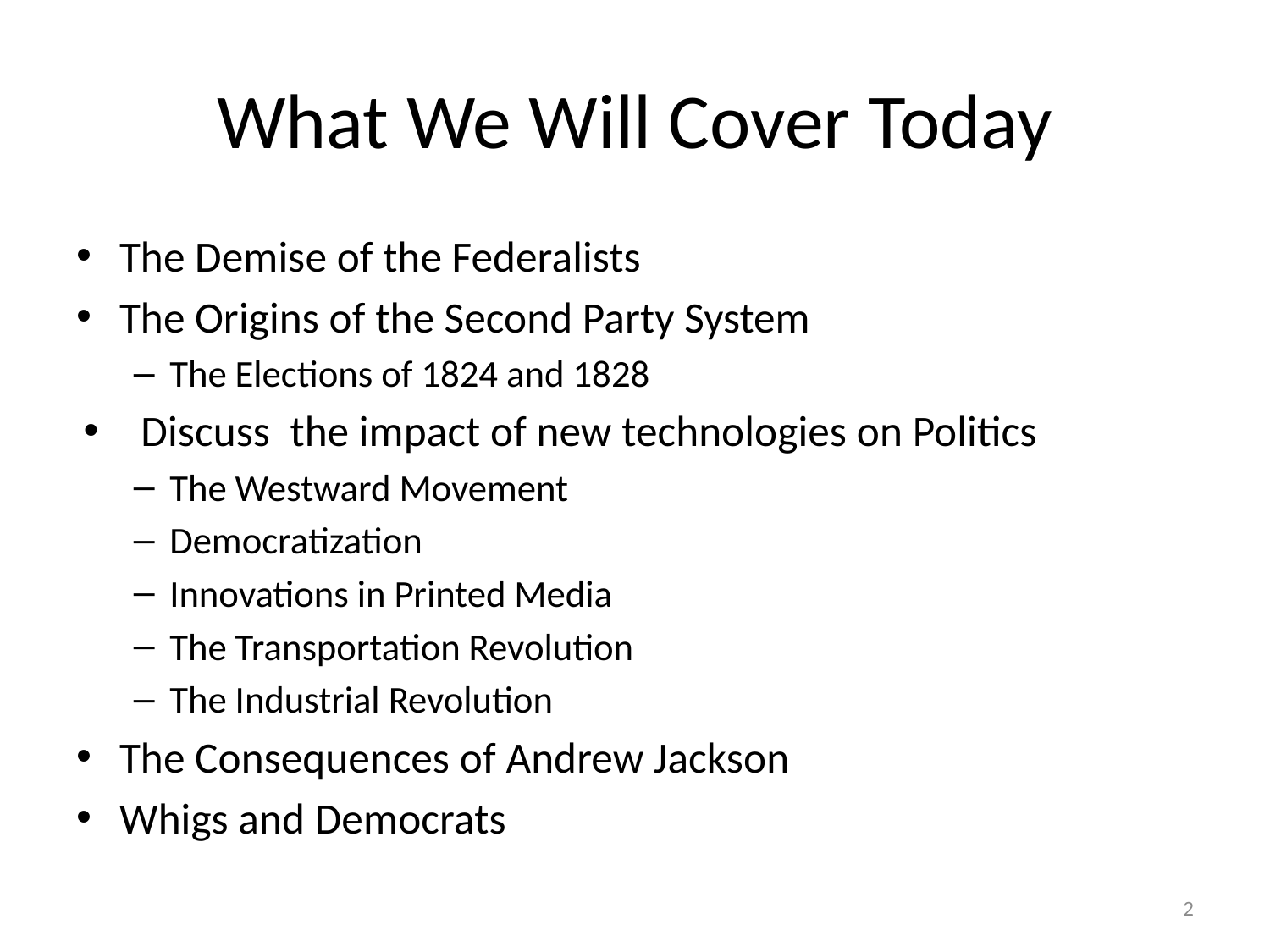

# What We Will Cover Today
The Demise of the Federalists
The Origins of the Second Party System
The Elections of 1824 and 1828
Discuss  the impact of new technologies on Politics
The Westward Movement
Democratization
Innovations in Printed Media
The Transportation Revolution
The Industrial Revolution
The Consequences of Andrew Jackson
Whigs and Democrats

2